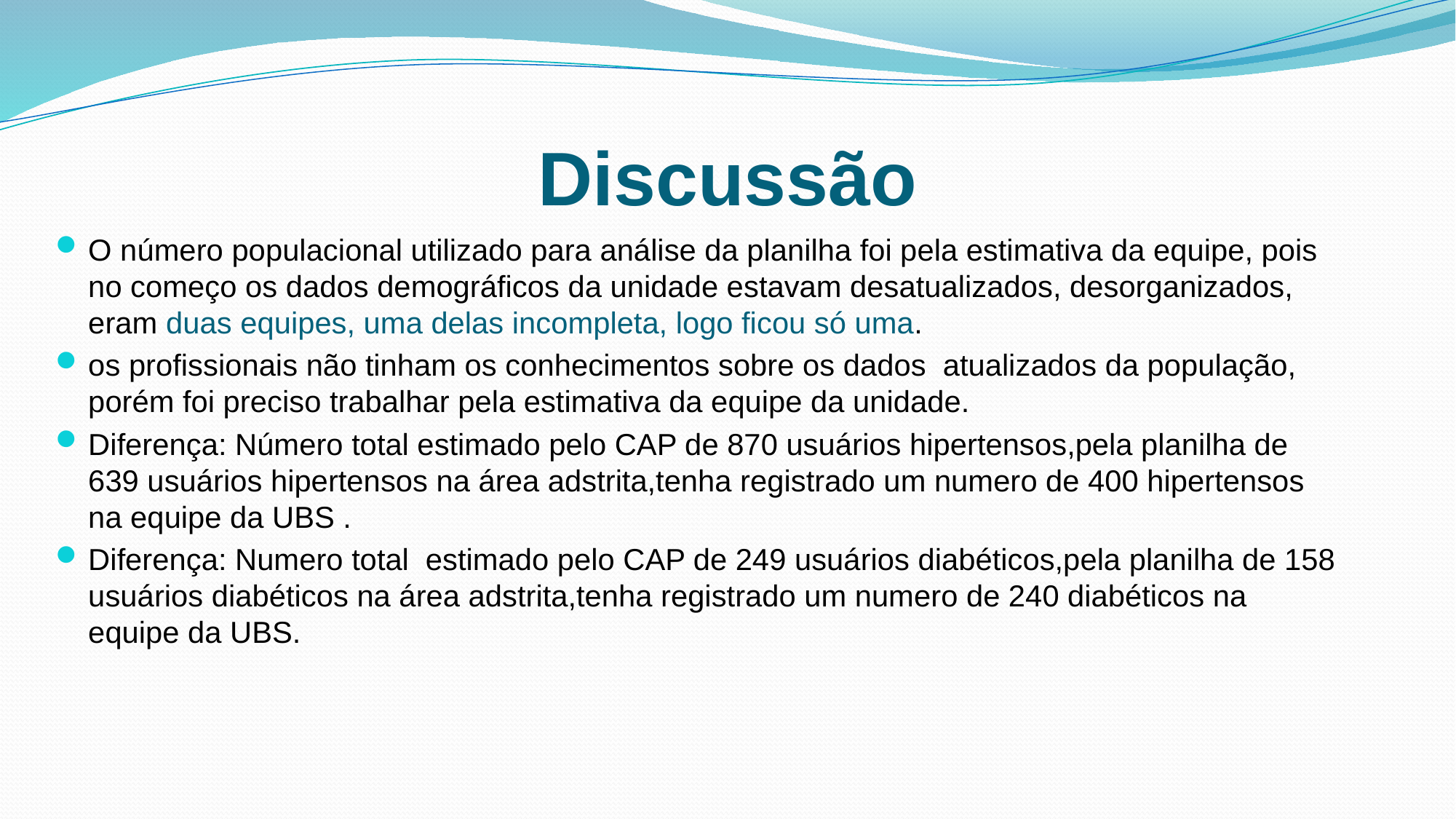

# Discussão

O número populacional utilizado para análise da planilha foi pela estimativa da equipe, pois no começo os dados demográficos da unidade estavam desatualizados, desorganizados, eram duas equipes, uma delas incompleta, logo ficou só uma.
os profissionais não tinham os conhecimentos sobre os dados  atualizados da população, porém foi preciso trabalhar pela estimativa da equipe da unidade.
Diferença: Número total estimado pelo CAP de 870 usuários hipertensos,pela planilha de 639 usuários hipertensos na área adstrita,tenha registrado um numero de 400 hipertensos  na equipe da UBS .
Diferença: Numero total  estimado pelo CAP de 249 usuários diabéticos,pela planilha de 158 usuários diabéticos na área adstrita,tenha registrado um numero de 240 diabéticos na equipe da UBS.